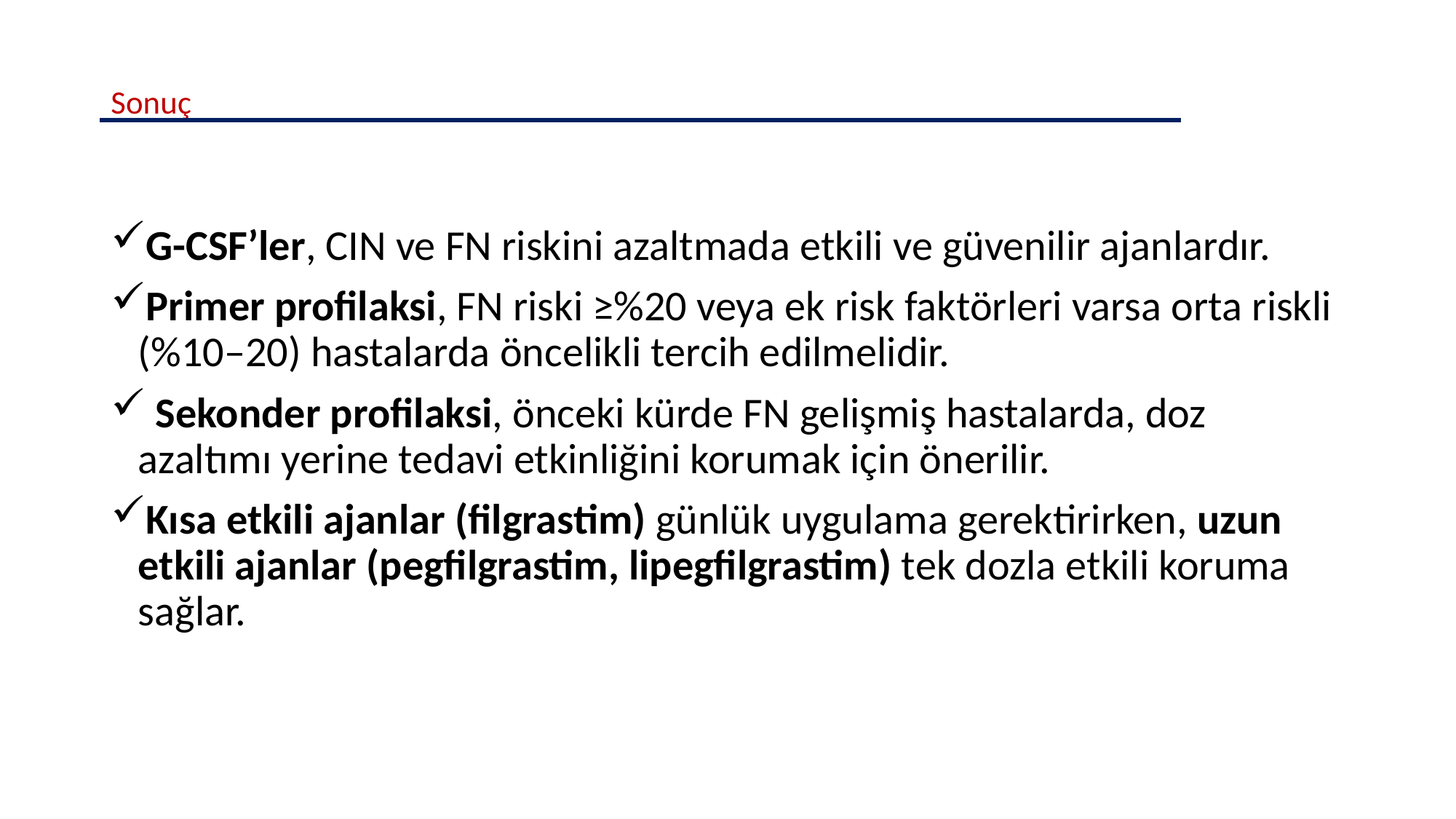

# Sonuç
G-CSF’ler, CIN ve FN riskini azaltmada etkili ve güvenilir ajanlardır.
Primer profilaksi, FN riski ≥%20 veya ek risk faktörleri varsa orta riskli (%10–20) hastalarda öncelikli tercih edilmelidir.
 Sekonder profilaksi, önceki kürde FN gelişmiş hastalarda, doz azaltımı yerine tedavi etkinliğini korumak için önerilir.
Kısa etkili ajanlar (filgrastim) günlük uygulama gerektirirken, uzun etkili ajanlar (pegfilgrastim, lipegfilgrastim) tek dozla etkili koruma sağlar.